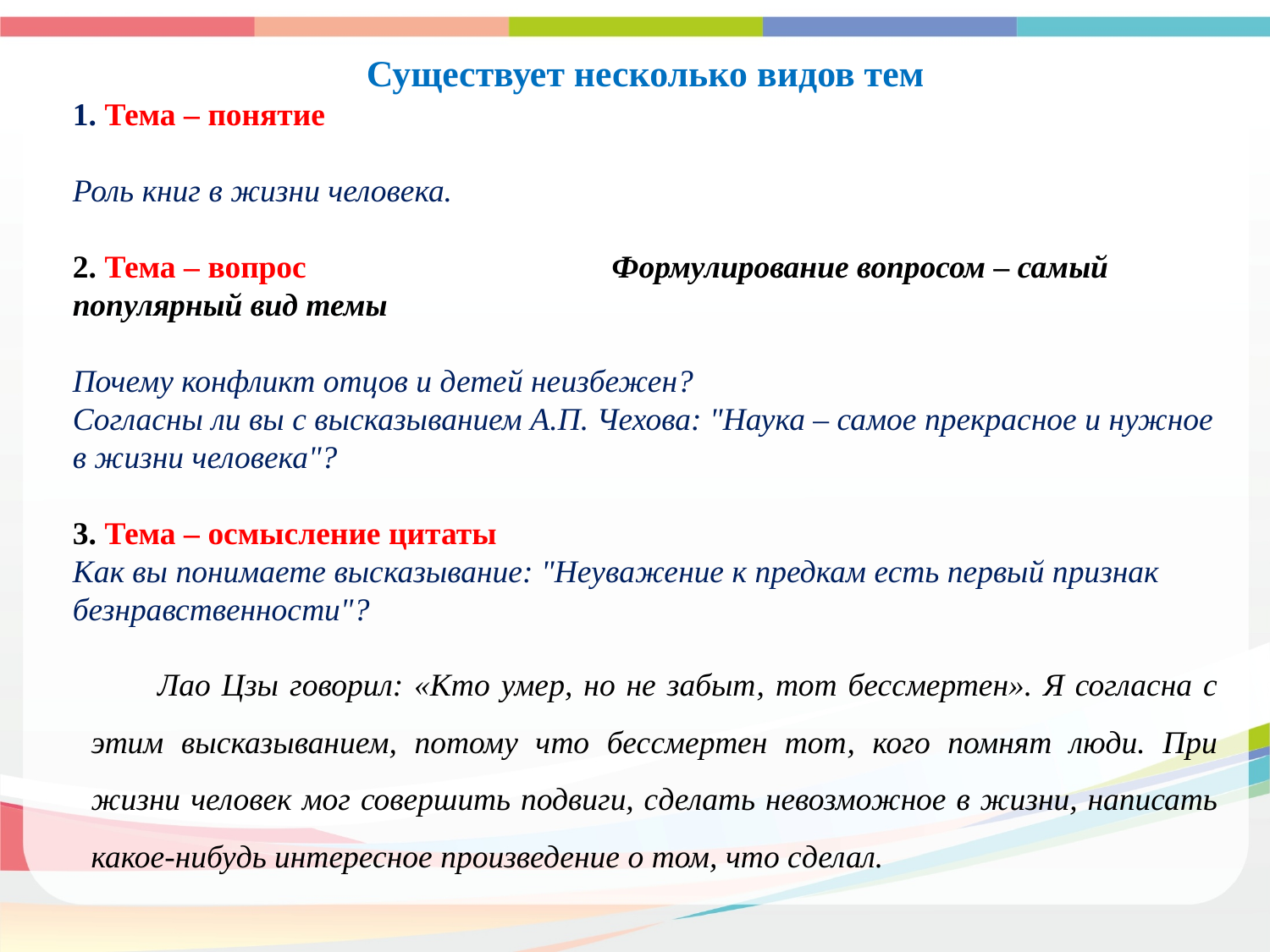

Существует несколько видов тем
1. Тема – понятие

Роль книг в жизни человека.

2. Тема – вопрос                                      Формулирование вопросом – самый популярный вид темы

Почему конфликт отцов и детей неизбежен?
Согласны ли вы с высказыванием А.П. Чехова: "Наука – самое прекрасное и нужное в жизни человека"?

3. Тема – осмысление цитаты
Как вы понимаете высказывание: "Неуважение к предкам есть первый признак безнравственности"?

      Лао Цзы говорил: «Кто умер, но не забыт, тот бессмертен». Я согласна с этим высказыванием, потому что бессмертен тот, кого помнят люди. При жизни человек мог совершить подвиги, сделать невозможное в жизни, написать какое-нибудь интересное произведение о том, что сделал.